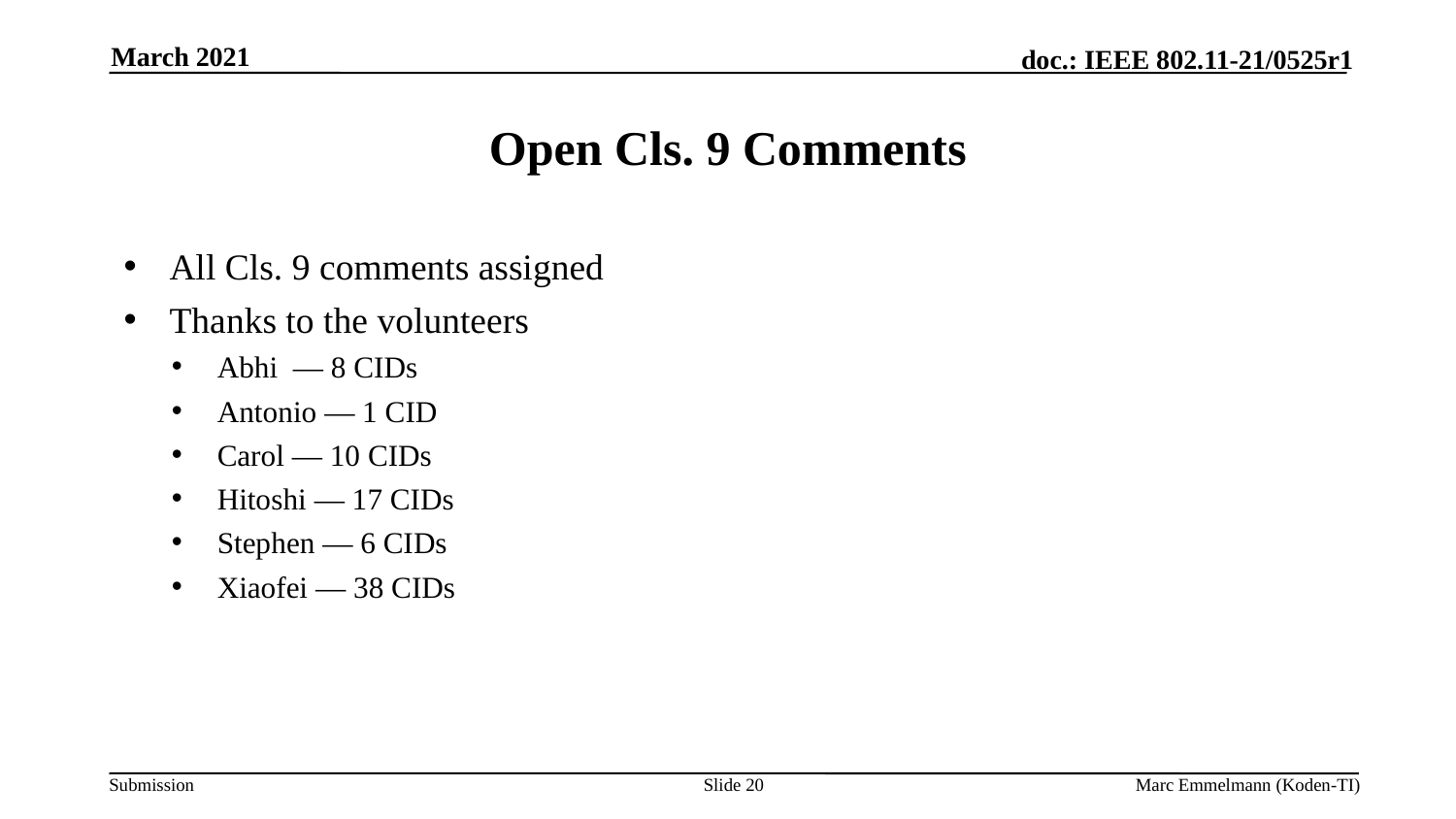

March 2021
# Open Cls. 9 Comments
All Cls. 9 comments assigned
Thanks to the volunteers
Abhi  — 8 CIDs
Antonio — 1 CID
Carol — 10 CIDs
Hitoshi — 17 CIDs
Stephen — 6 CIDs
Xiaofei — 38 CIDs
Slide 20
Marc Emmelmann (Koden-TI)